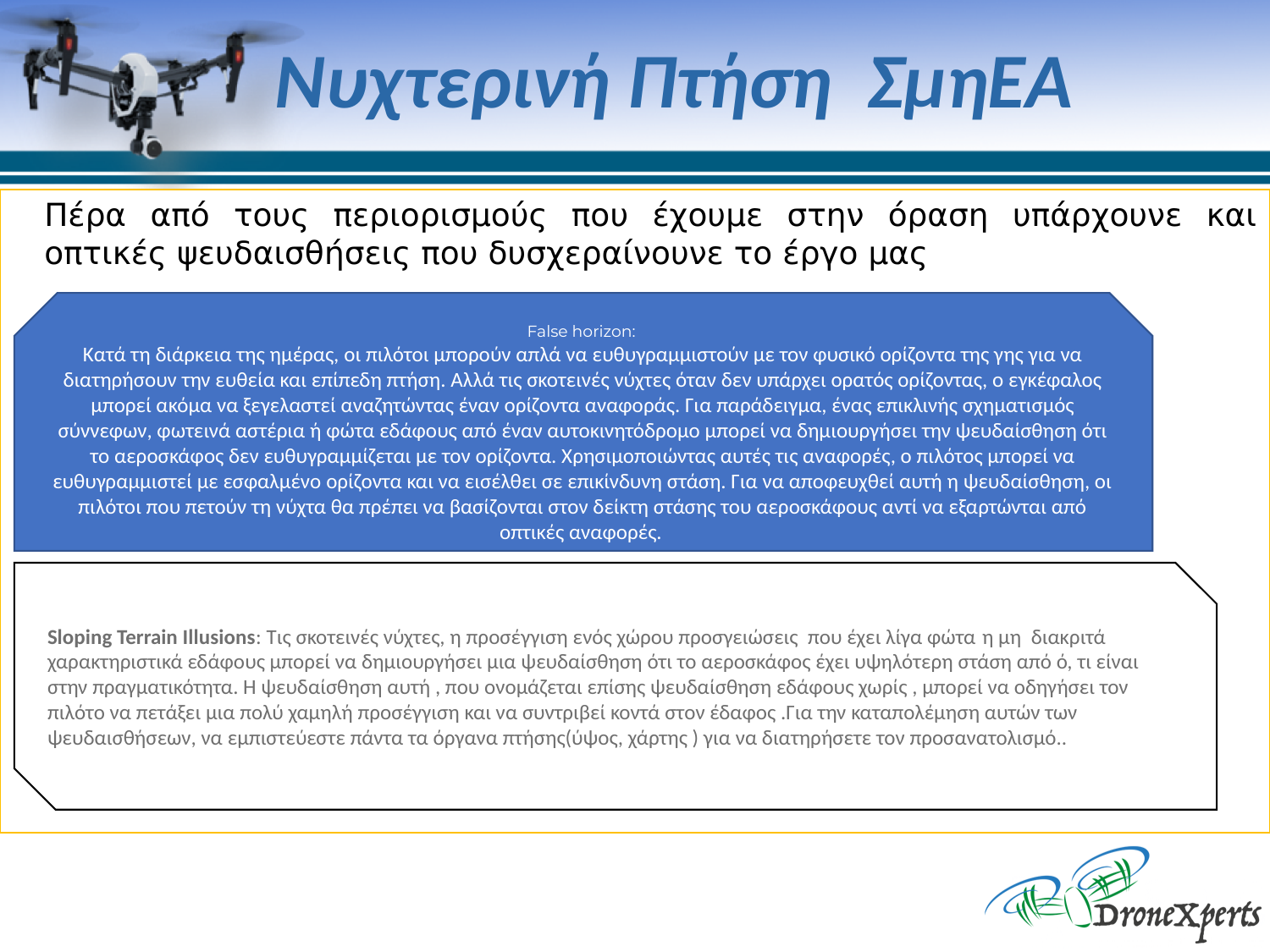

# Νυχτερινή Πτήση  ΣμηΕΑ
Πέρα από τους περιορισμούς που έχουμε στην όραση υπάρχουνε και οπτικές ψευδαισθήσεις που δυσχεραίνουνε το έργο μας

.
False horizon:
Κατά τη διάρκεια της ημέρας, οι πιλότοι μπορούν απλά να ευθυγραμμιστούν με τον φυσικό ορίζοντα της γης για να διατηρήσουν την ευθεία και επίπεδη πτήση. Αλλά τις σκοτεινές νύχτες όταν δεν υπάρχει ορατός ορίζοντας, ο εγκέφαλος μπορεί ακόμα να ξεγελαστεί αναζητώντας έναν ορίζοντα αναφοράς. Για παράδειγμα, ένας επικλινής σχηματισμός σύννεφων, φωτεινά αστέρια ή φώτα εδάφους από έναν αυτοκινητόδρομο μπορεί να δημιουργήσει την ψευδαίσθηση ότι το αεροσκάφος δεν ευθυγραμμίζεται με τον ορίζοντα. Χρησιμοποιώντας αυτές τις αναφορές, ο πιλότος μπορεί να ευθυγραμμιστεί με εσφαλμένο ορίζοντα και να εισέλθει σε επικίνδυνη στάση. Για να αποφευχθεί αυτή η ψευδαίσθηση, οι πιλότοι που πετούν τη νύχτα θα πρέπει να βασίζονται στον δείκτη στάσης του αεροσκάφους αντί να εξαρτώνται από οπτικές αναφορές.
Sloping Terrain Illusions: Τις σκοτεινές νύχτες, η προσέγγιση ενός χώρου προσγειώσεις  που έχει λίγα φώτα η μη  διακριτά χαρακτηριστικά εδάφους μπορεί να δημιουργήσει μια ψευδαίσθηση ότι το αεροσκάφος έχει υψηλότερη στάση από ό, τι είναι στην πραγματικότητα. Η ψευδαίσθηση αυτή , που ονομάζεται επίσης ψευδαίσθηση εδάφους χωρίς , μπορεί να οδηγήσει τον πιλότο να πετάξει μια πολύ χαμηλή προσέγγιση και να συντριβεί κοντά στον έδαφος .Για την καταπολέμηση αυτών των ψευδαισθήσεων, να εμπιστεύεστε πάντα τα όργανα πτήσης(ύψος, χάρτης ) για να διατηρήσετε τον προσανατολισμό..